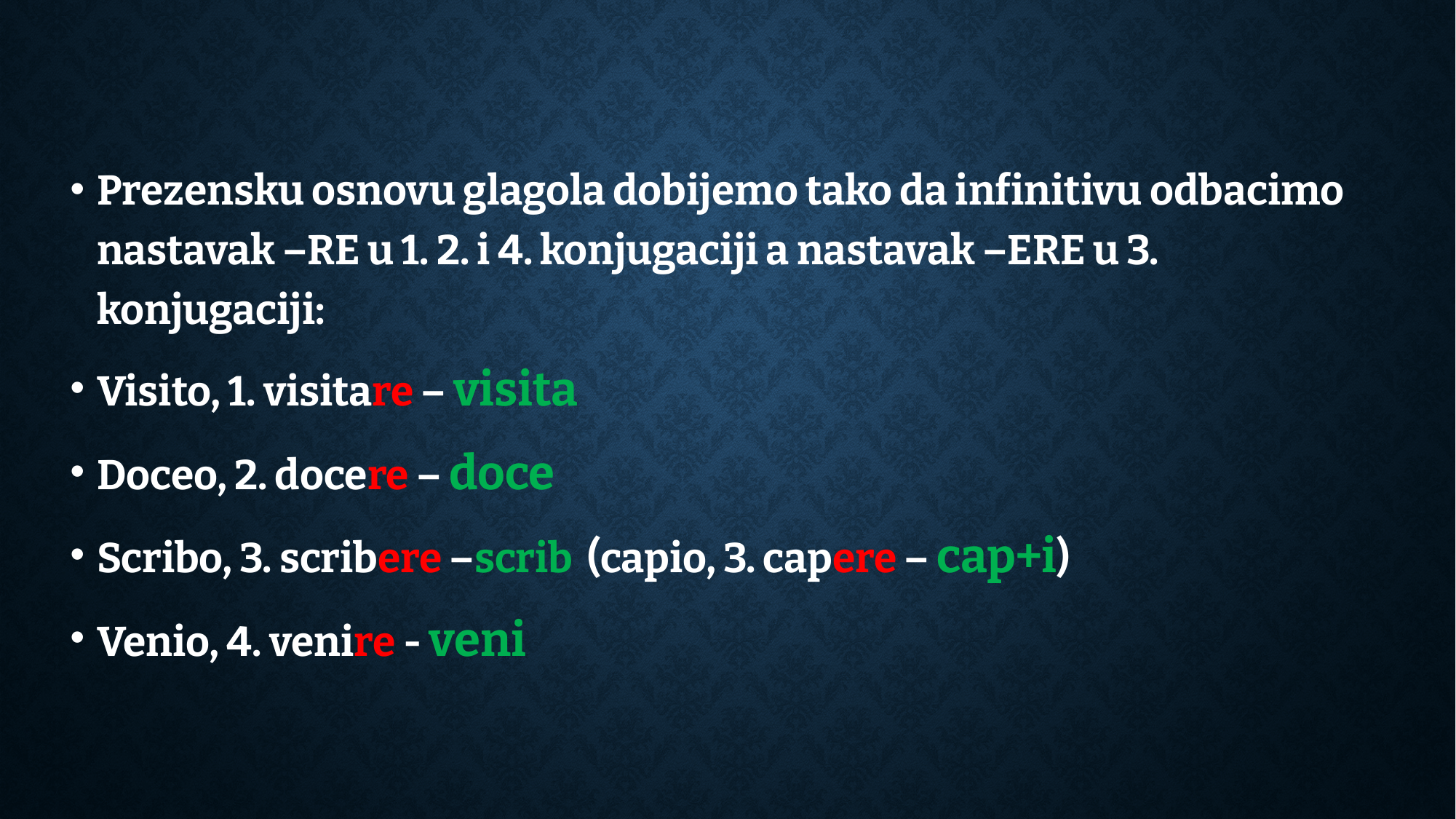

Prezensku osnovu glagola dobijemo tako da infinitivu odbacimo nastavak –RE u 1. 2. i 4. konjugaciji a nastavak –ERE u 3. konjugaciji:
Visito, 1. visitare – visita
Doceo, 2. docere – doce
Scribo, 3. scribere –scrib  (capio, 3. capere – cap+i)
Venio, 4. venire - veni